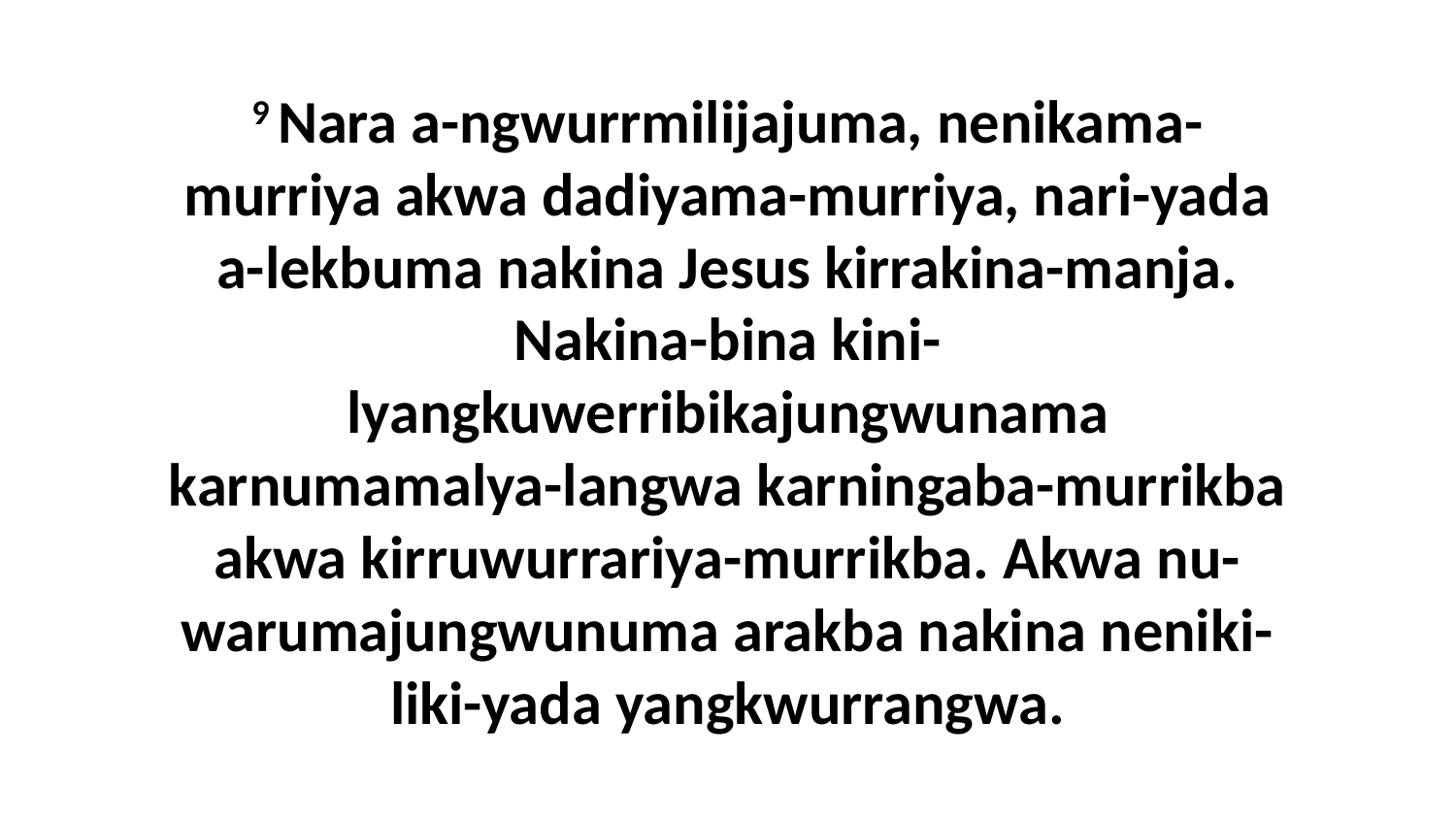

9 Nara a-ngwurrmilijajuma, nenikama-murriya akwa dadiyama-murriya, nari-yada a-lekbuma nakina Jesus kirrakina-manja. Nakina-bina kini-lyangkuwerribikajungwunama karnumamalya-langwa karningaba-murrikba akwa kirruwurrariya-murrikba. Akwa nu-warumajungwunuma arakba nakina neniki-liki-yada yangkwurrangwa.